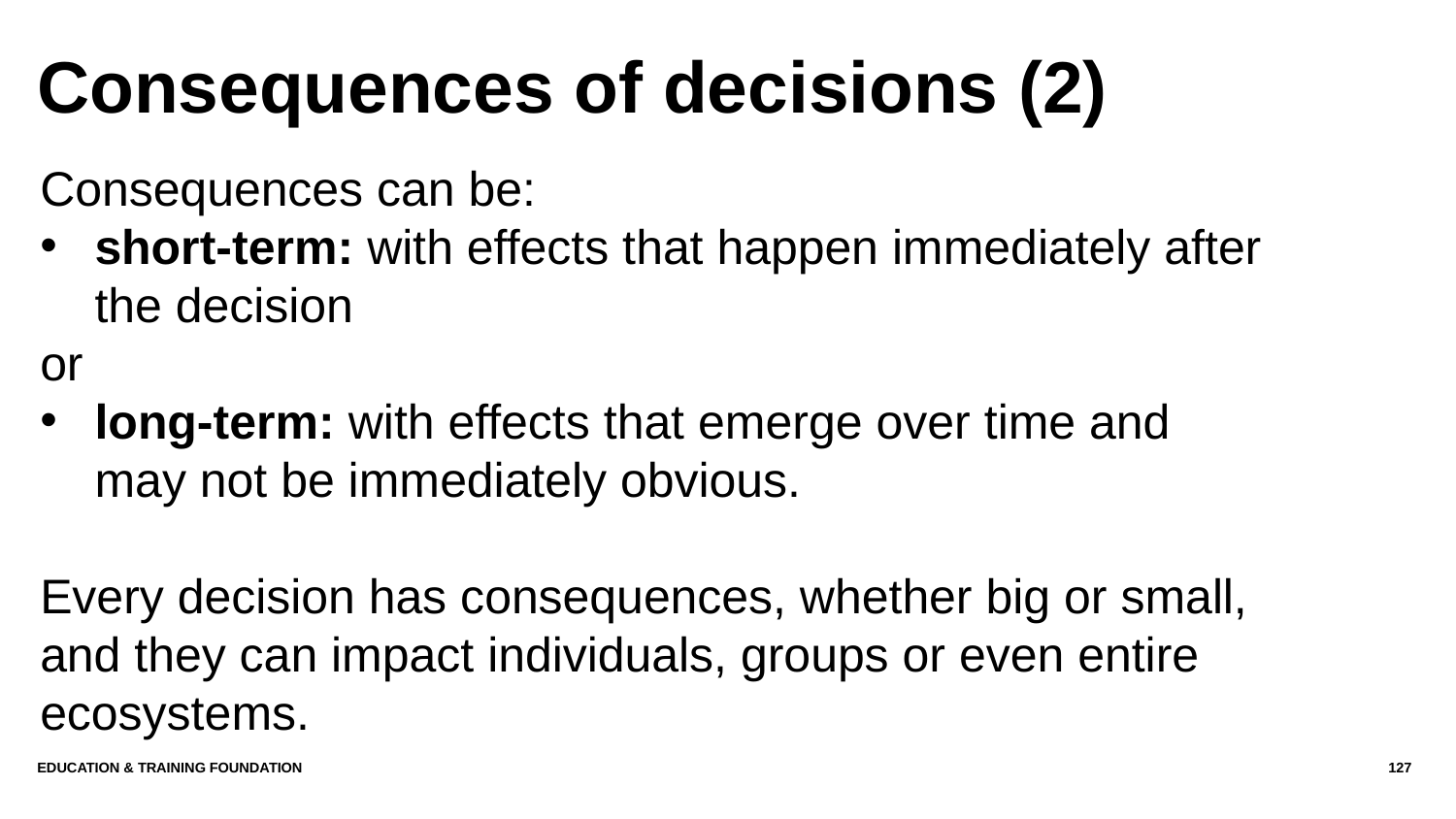

# Consequences of decisions (2)
Consequences can be:
short-term: with effects that happen immediately after the decision
or
long-term: with effects that emerge over time and may not be immediately obvious.

Every decision has consequences, whether big or small, and they can impact individuals, groups or even entire ecosystems.
Education & Training Foundation
127